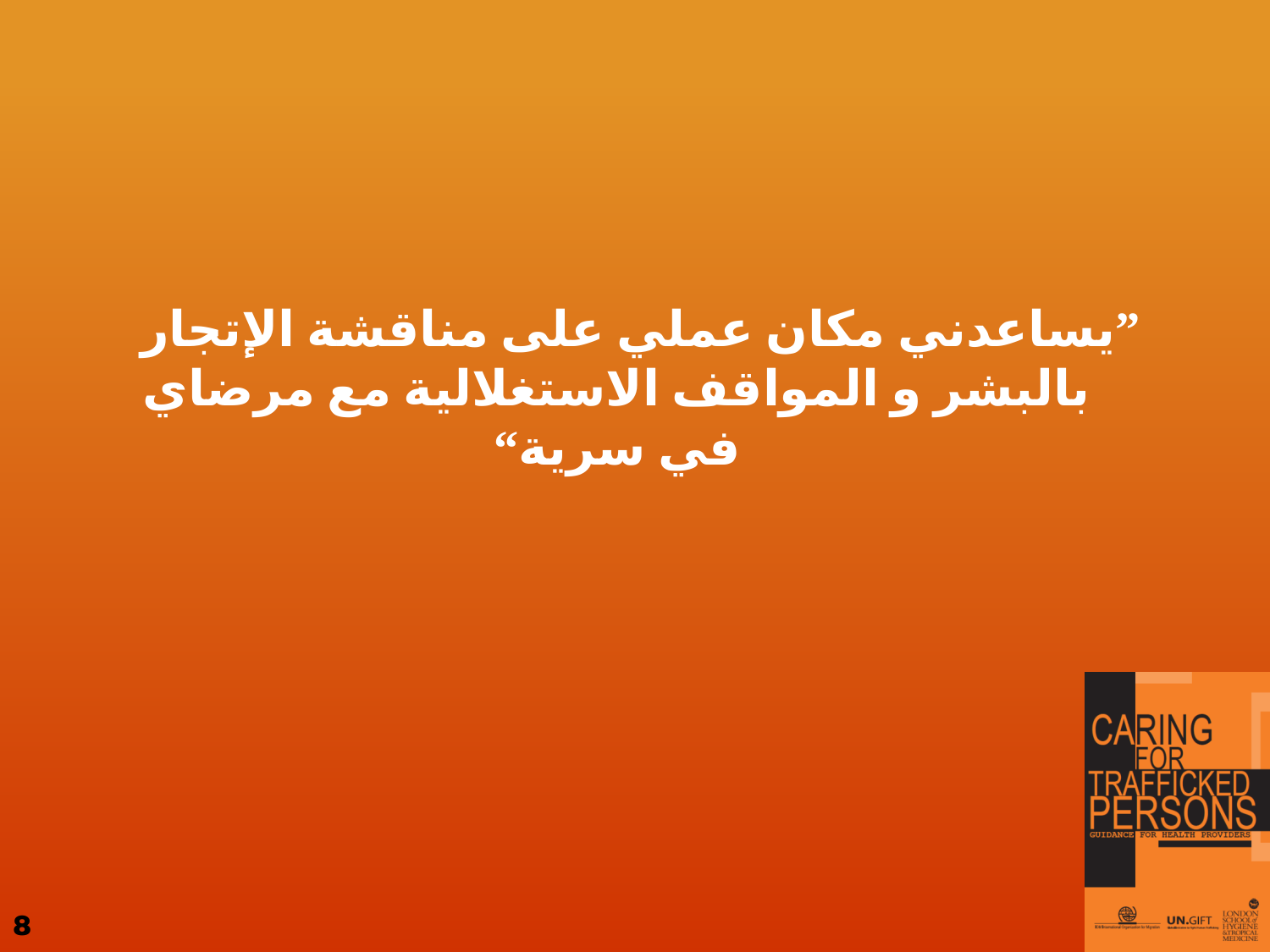

”يساعدني مكان عملي على مناقشة الإتجار بالبشر و المواقف الاستغلالية مع مرضاي في سرية“
8